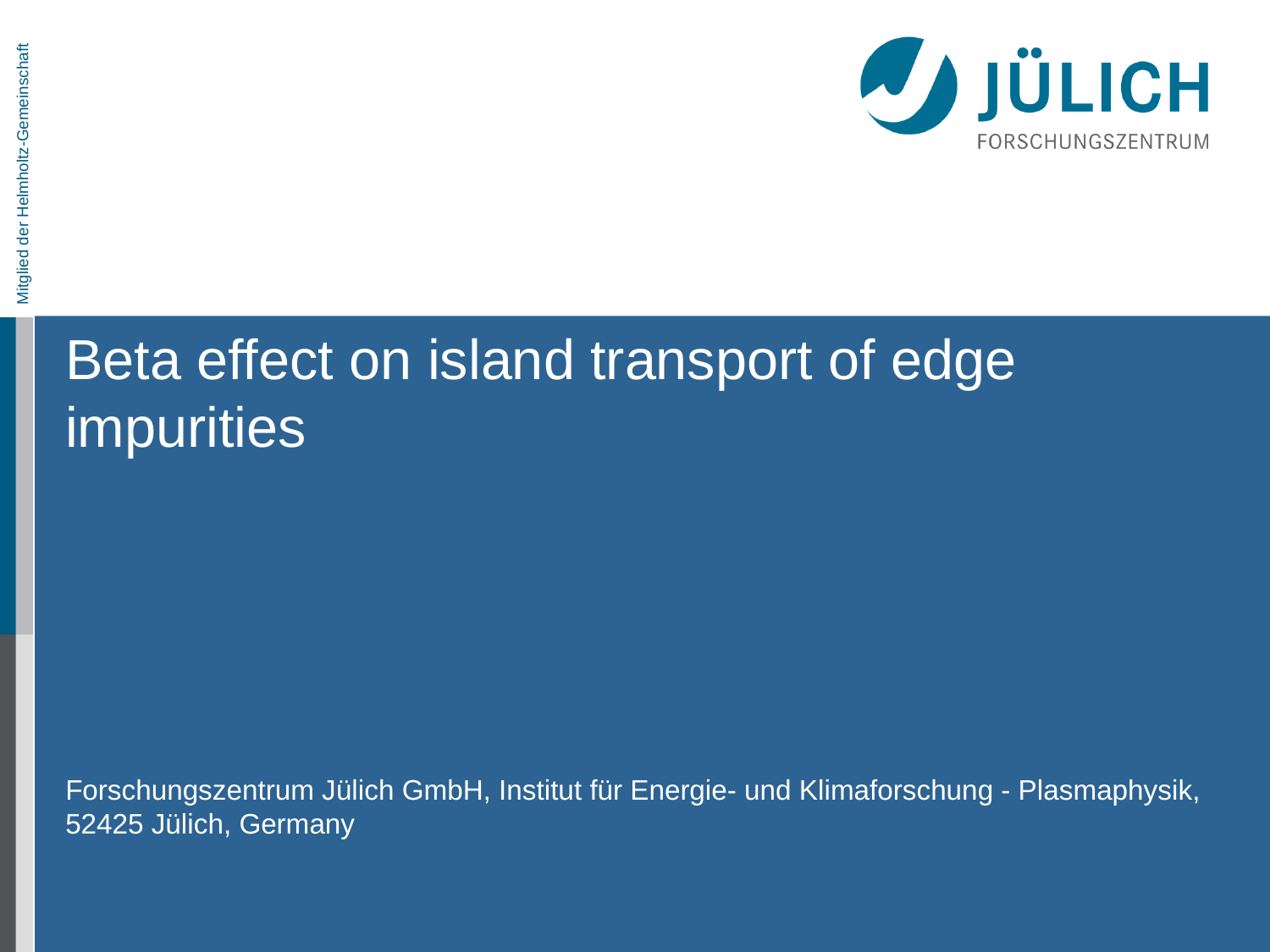

Beta effect on island transport of edge impurities

Forschungszentrum Jülich GmbH, Institut für Energie- und Klimaforschung - Plasmaphysik, 52425 Jülich, Germany